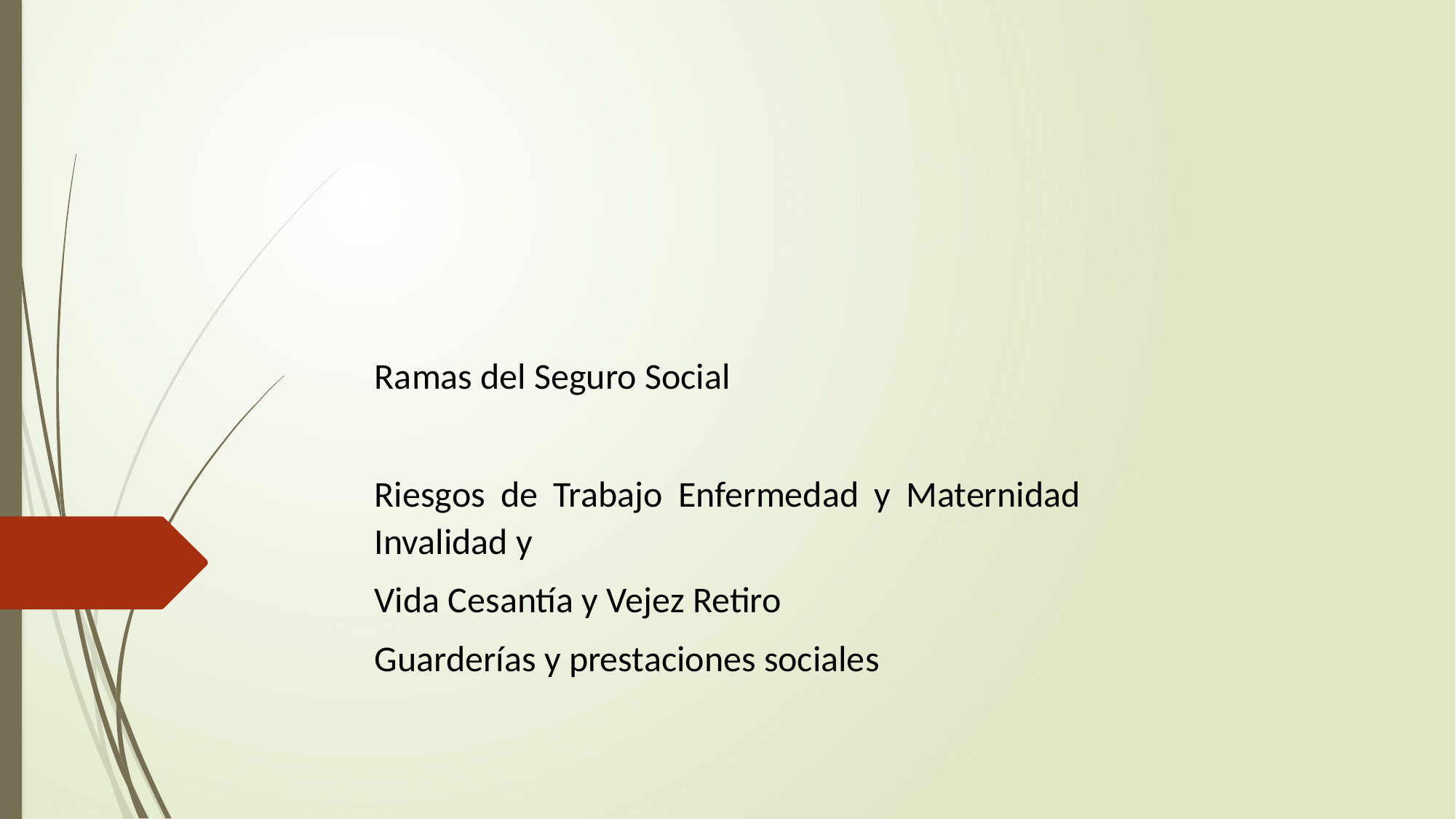

Ramas del Seguro Social

Riesgos de Trabajo Enfermedad y Maternidad Invalidad y
Vida Cesantía y Vejez Retiro
Guarderías y prestaciones sociales